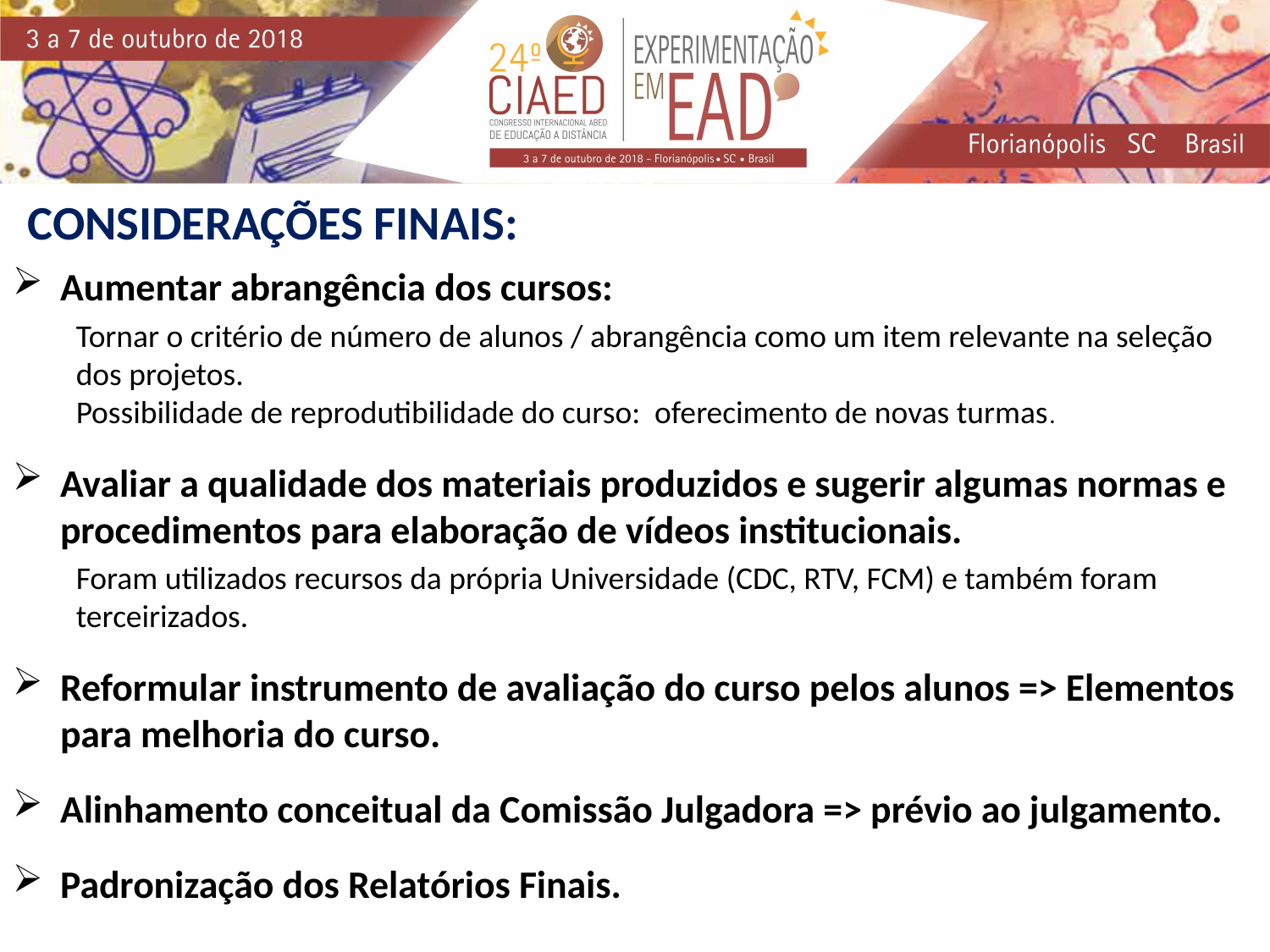

# CONSIDERAÇÕES FINAIS:
Aumentar abrangência dos cursos:
Tornar o critério de número de alunos / abrangência como um item relevante na seleção dos projetos.
Possibilidade de reprodutibilidade do curso:  oferecimento de novas turmas.
Avaliar a qualidade dos materiais produzidos e sugerir algumas normas e procedimentos para elaboração de vídeos institucionais.
Foram utilizados recursos da própria Universidade (CDC, RTV, FCM) e também foram terceirizados.
Reformular instrumento de avaliação do curso pelos alunos => Elementos para melhoria do curso.
Alinhamento conceitual da Comissão Julgadora => prévio ao julgamento.
Padronização dos Relatórios Finais.